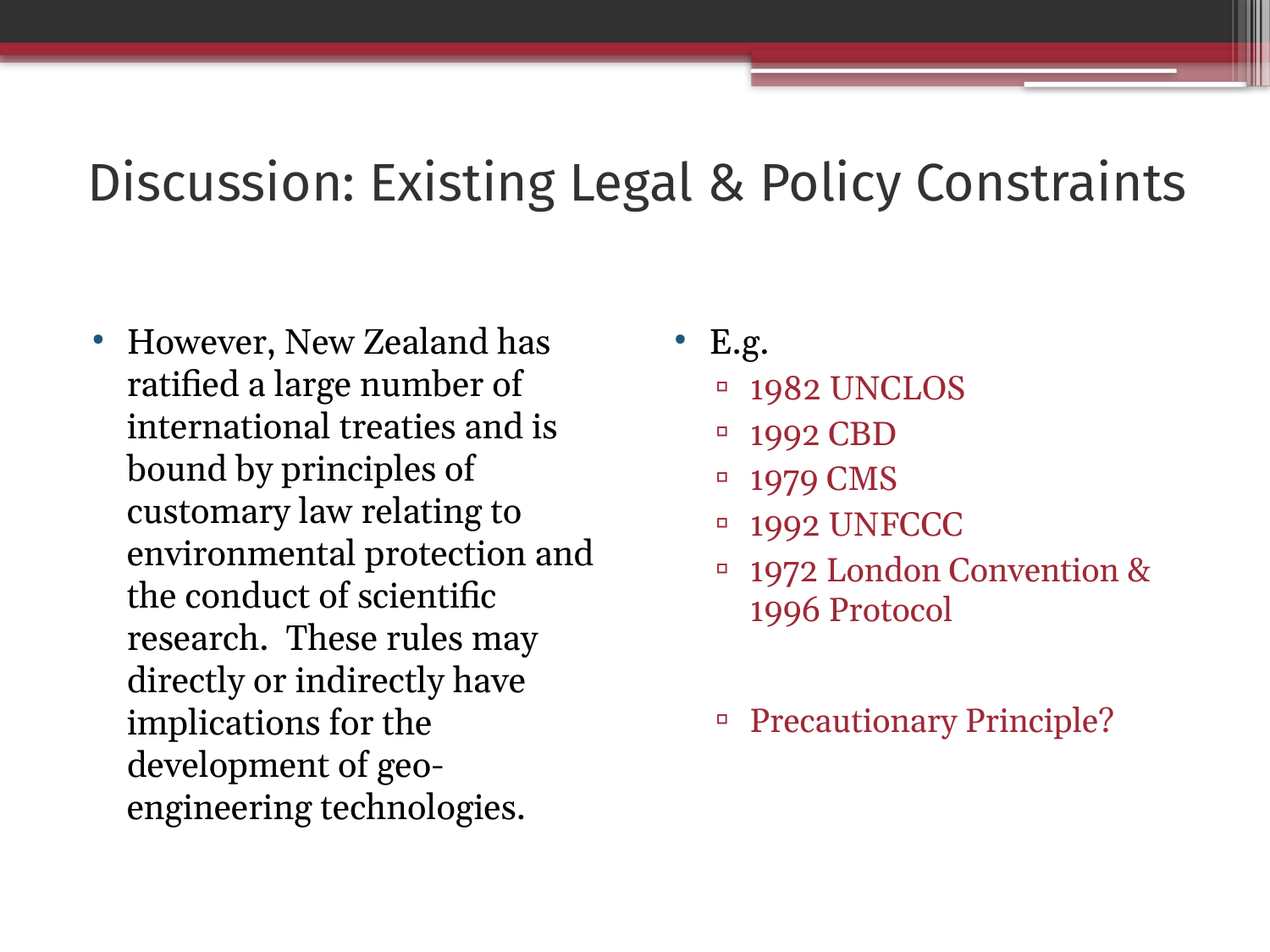

# Discussion: Existing Legal & Policy Constraints
However, New Zealand has ratified a large number of international treaties and is bound by principles of customary law relating to environmental protection and the conduct of scientific research.  These rules may directly or indirectly have implications for the development of geo-engineering technologies.
E.g.
1982 UNCLOS
1992 CBD
1979 CMS
1992 UNFCCC
1972 London Convention & 1996 Protocol

Precautionary Principle?